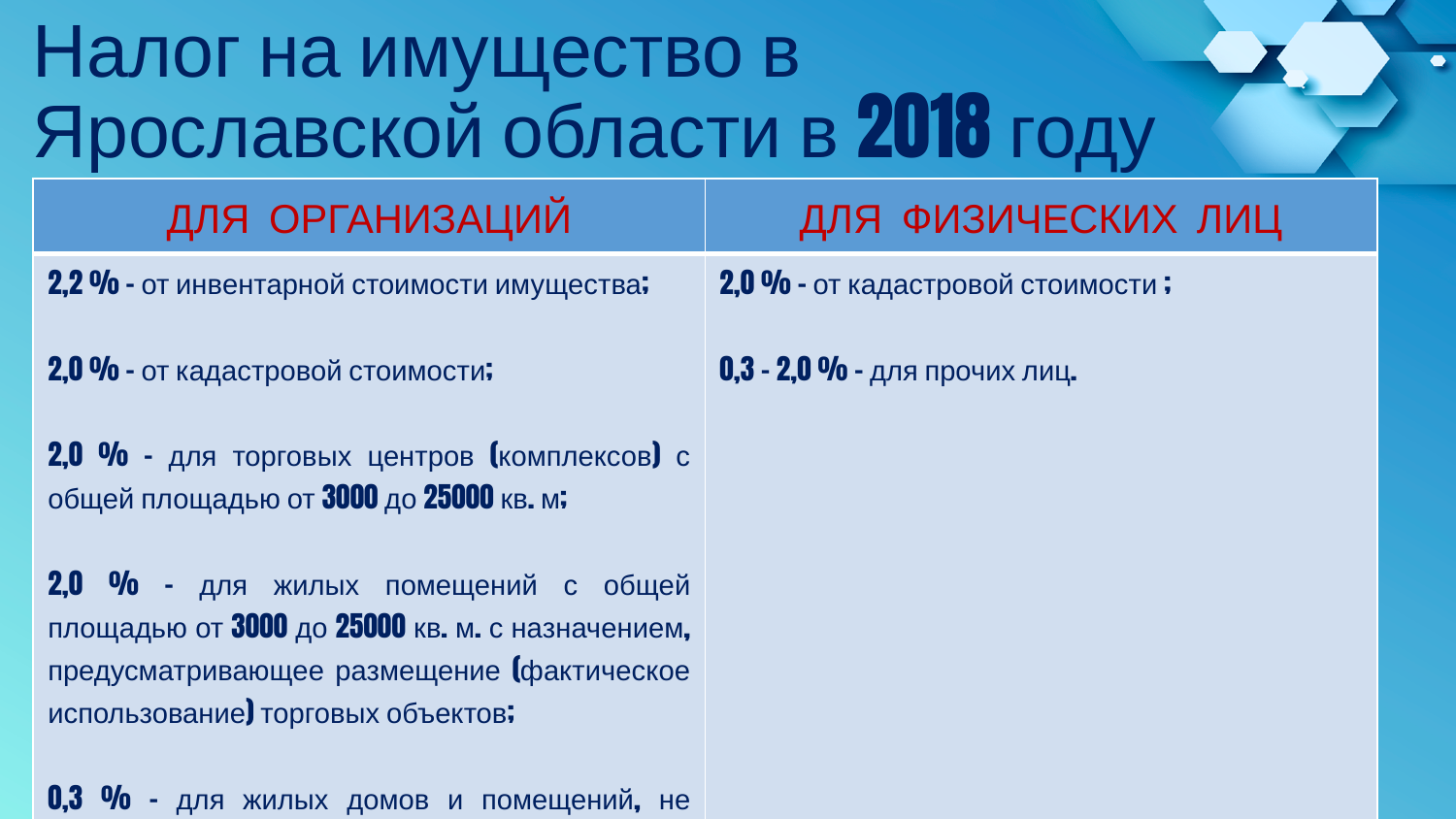

# Налог на имущество в Ярославской области в 2018 году
| ДЛЯ ОРГАНИЗАЦИЙ | ДЛЯ ФИЗИЧЕСКИХ ЛИЦ |
| --- | --- |
| 2,2 % - от инвентарной стоимости имущества; 2,0 % - от кадастровой стоимости; 2,0 % - для торговых центров (комплексов) с общей площадью от 3000 до 25000 кв. м; 2,0 % - для жилых помещений с общей площадью от 3000 до 25000 кв. м. с назначением, предусматривающее размещение (фактическое использование) торговых объектов; 0,3 % - для жилых домов и помещений, не учитываемых на балансе в качестве объектов основных средств в порядке, установленном для ведения бухгалтерского учета. | 2,0 % - от кадастровой стоимости ; 0,3 – 2,0 % - для прочих лиц. |